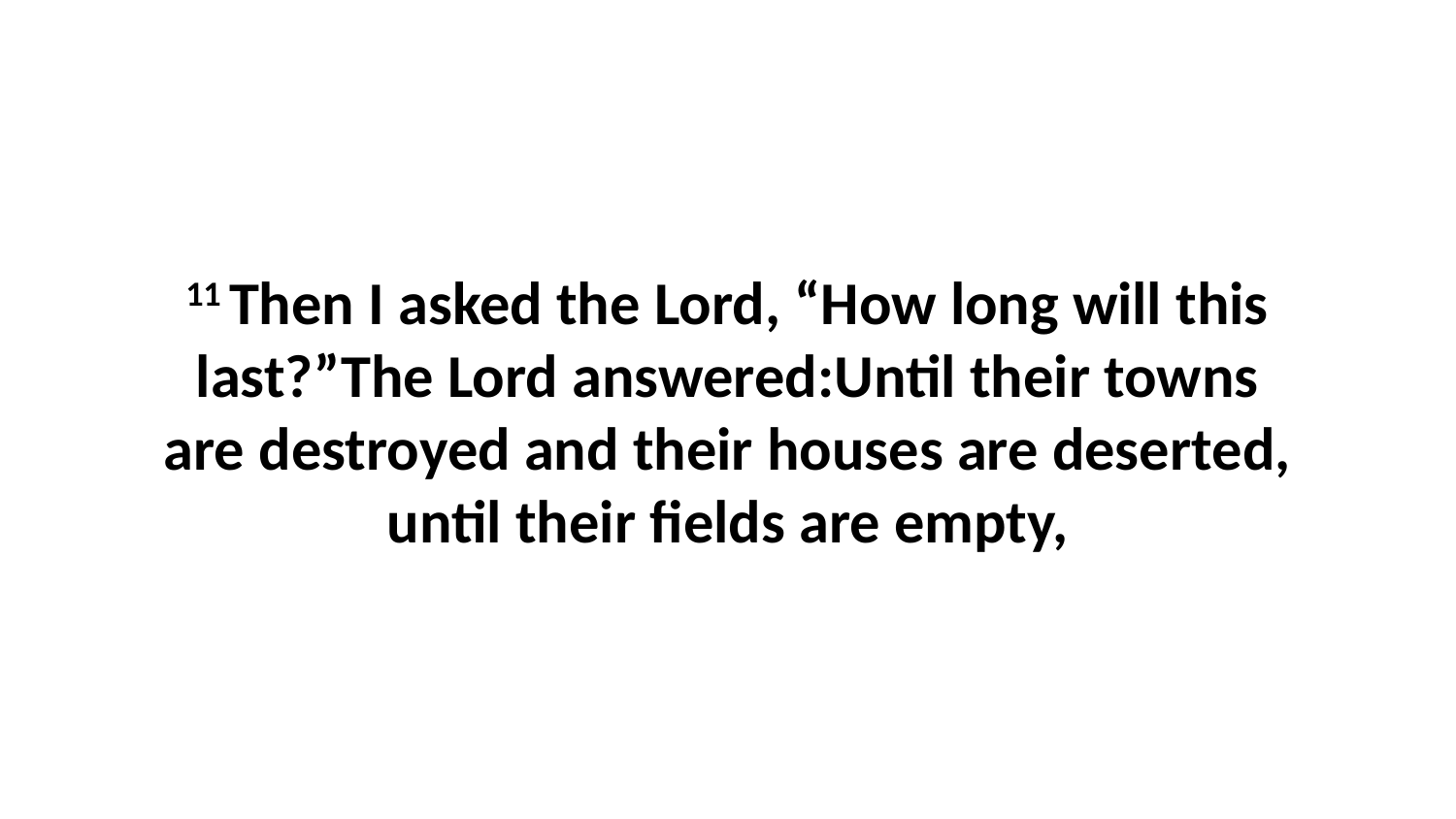

11 Then I asked the Lord, “How long will this last?”The Lord answered:Until their towns are destroyed and their houses are deserted, until their fields are empty,